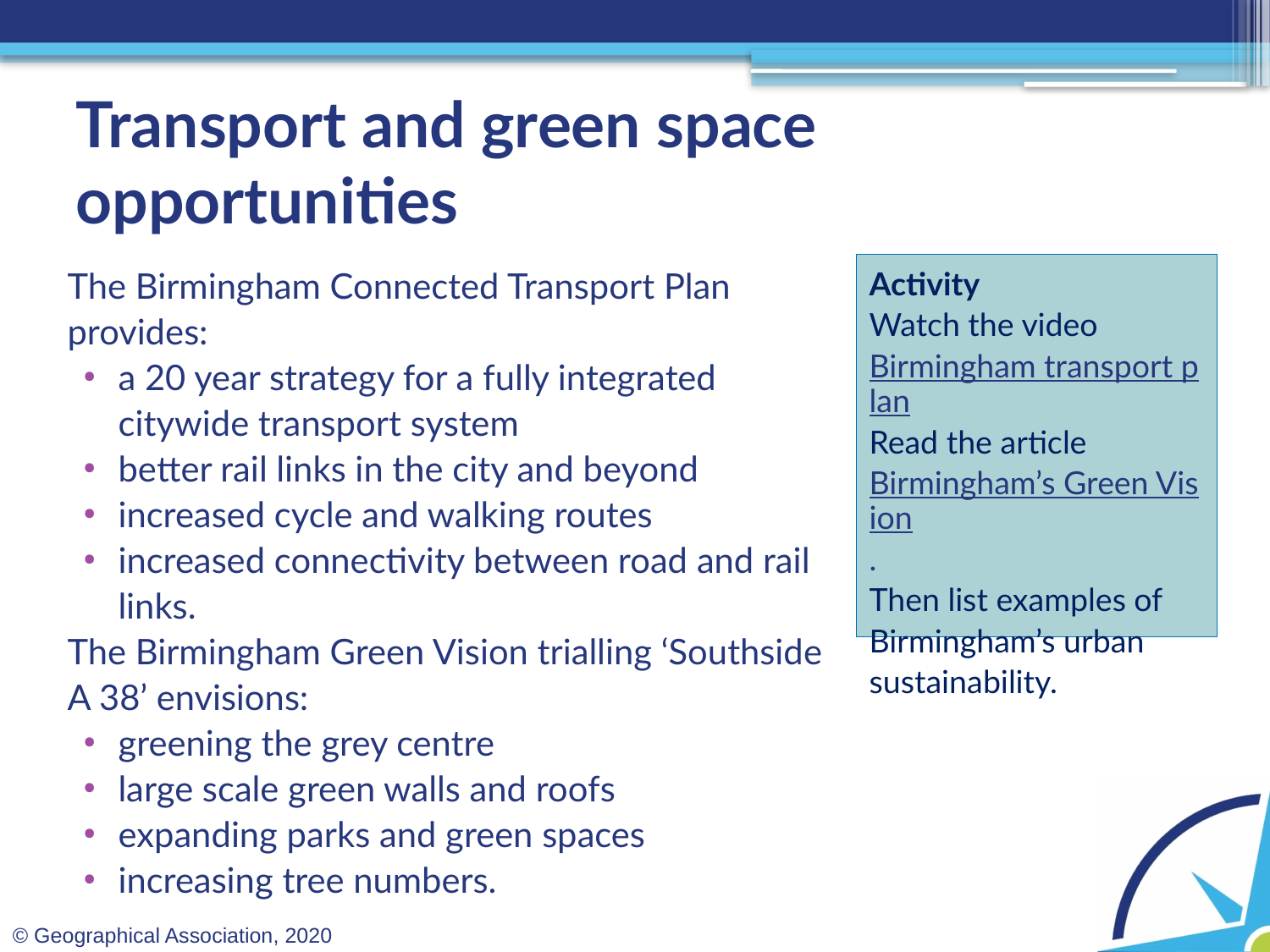

# Transport and green space opportunities
The Birmingham Connected Transport Plan provides:
a 20 year strategy for a fully integrated citywide transport system
better rail links in the city and beyond
increased cycle and walking routes
increased connectivity between road and rail links.
The Birmingham Green Vision trialling ‘Southside A 38’ envisions:
greening the grey centre
large scale green walls and roofs
expanding parks and green spaces
increasing tree numbers.
Activity
Watch the video Birmingham transport plan
Read the article Birmingham’s Green Vision.
Then list examples of Birmingham’s urban sustainability.